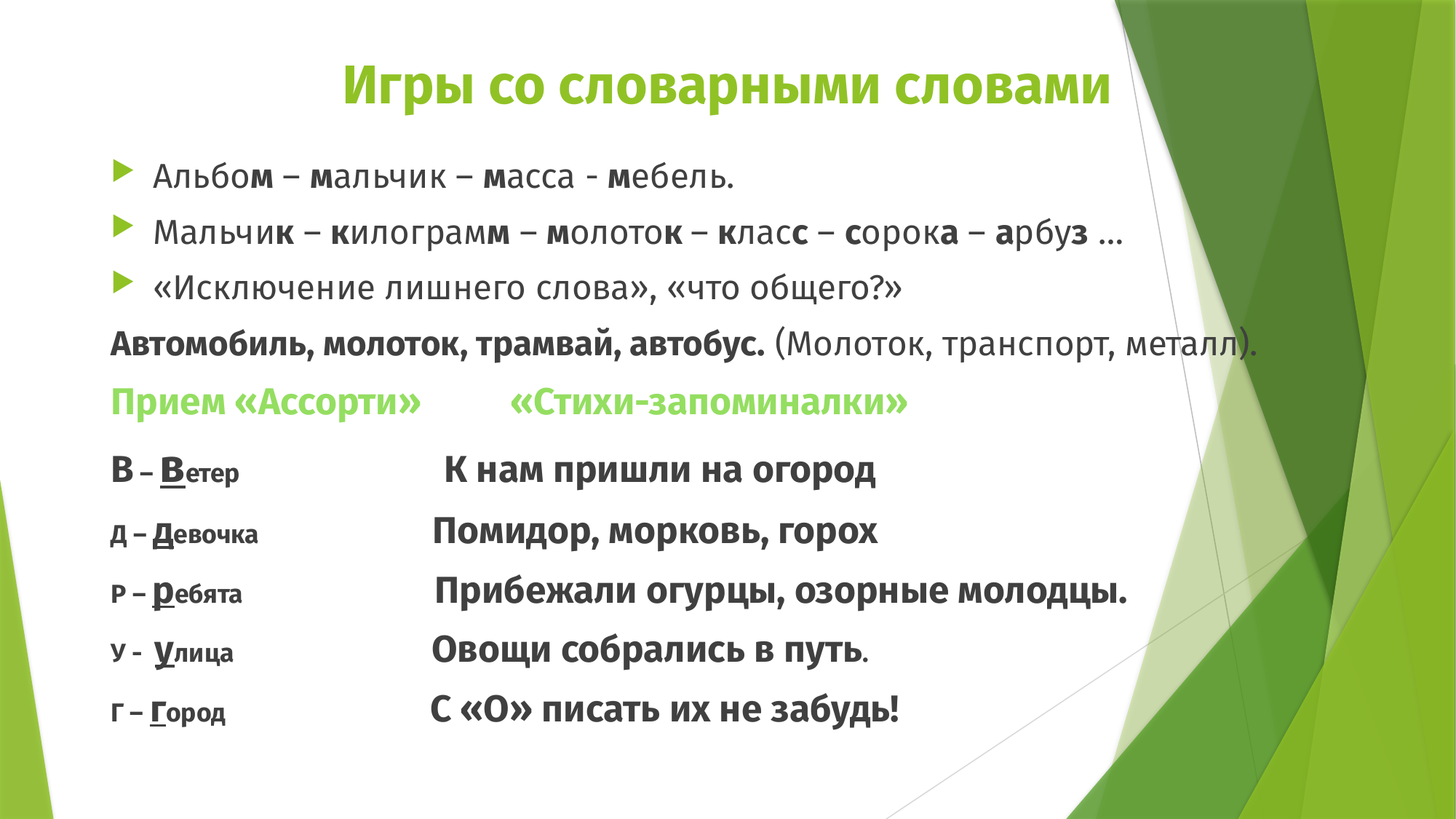

# Игры со словарными словами
Альбом – мальчик – масса - мебель.
Мальчик – килограмм – молоток – класс – сорока – арбуз …
«Исключение лишнего слова», «что общего?»
Автомобиль, молоток, трамвай, автобус. (Молоток, транспорт, металл).
Прием «Ассорти»          «Стихи-запоминалки»
В – ветер                                 К нам пришли на огород
Д – девочка                            Помидор, морковь, горох
Р – ребята                               Прибежали огурцы, озорные молодцы.
У -  улица                                Овощи собрались в путь.
Г – город                                 С «О» писать их не забудь!